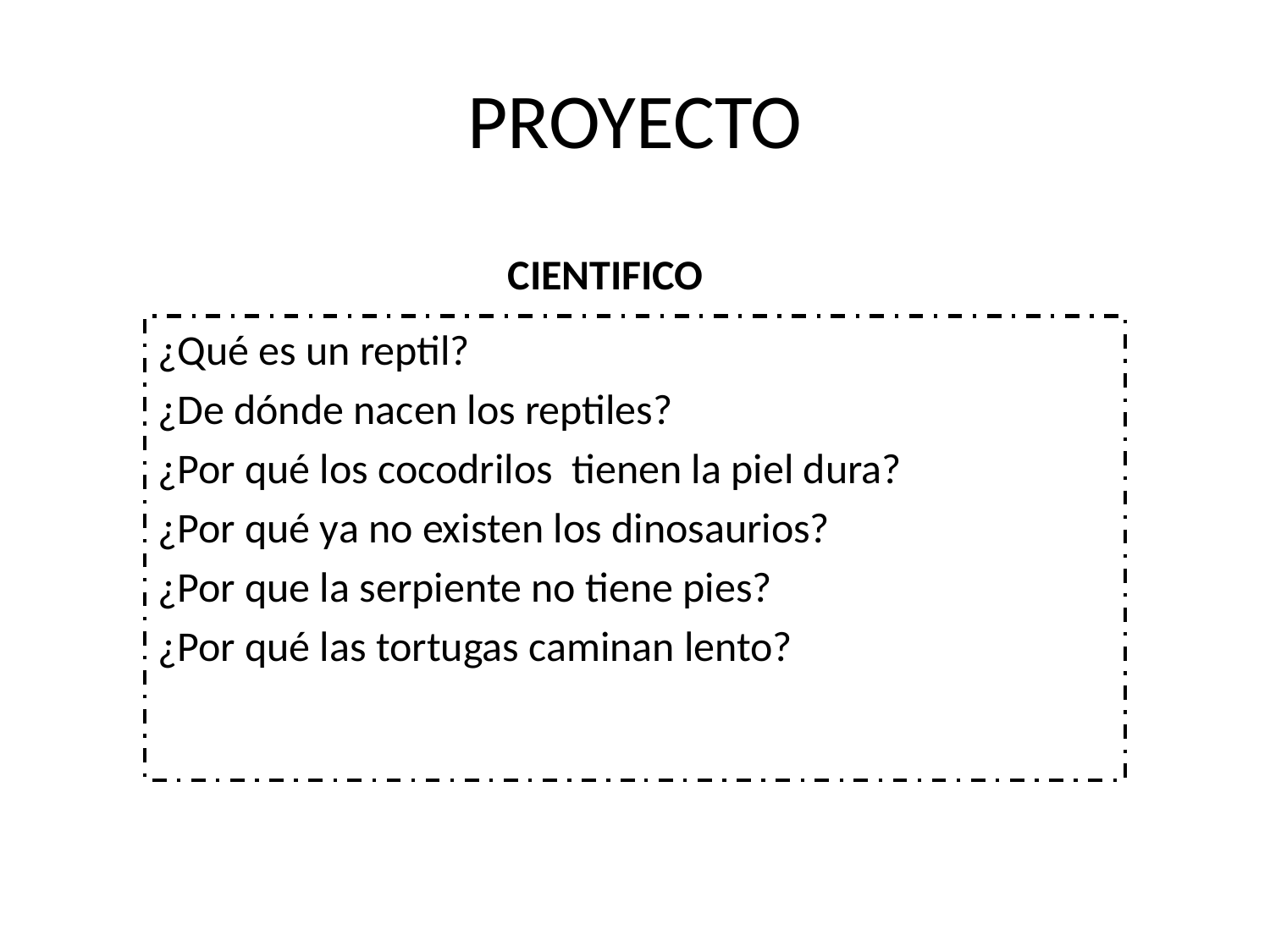

# PROYECTO
CIENTIFICO
¿Qué es un reptil?
¿De dónde nacen los reptiles?
¿Por qué los cocodrilos  tienen la piel dura?
¿Por qué ya no existen los dinosaurios?
¿Por que la serpiente no tiene pies?
¿Por qué las tortugas caminan lento?